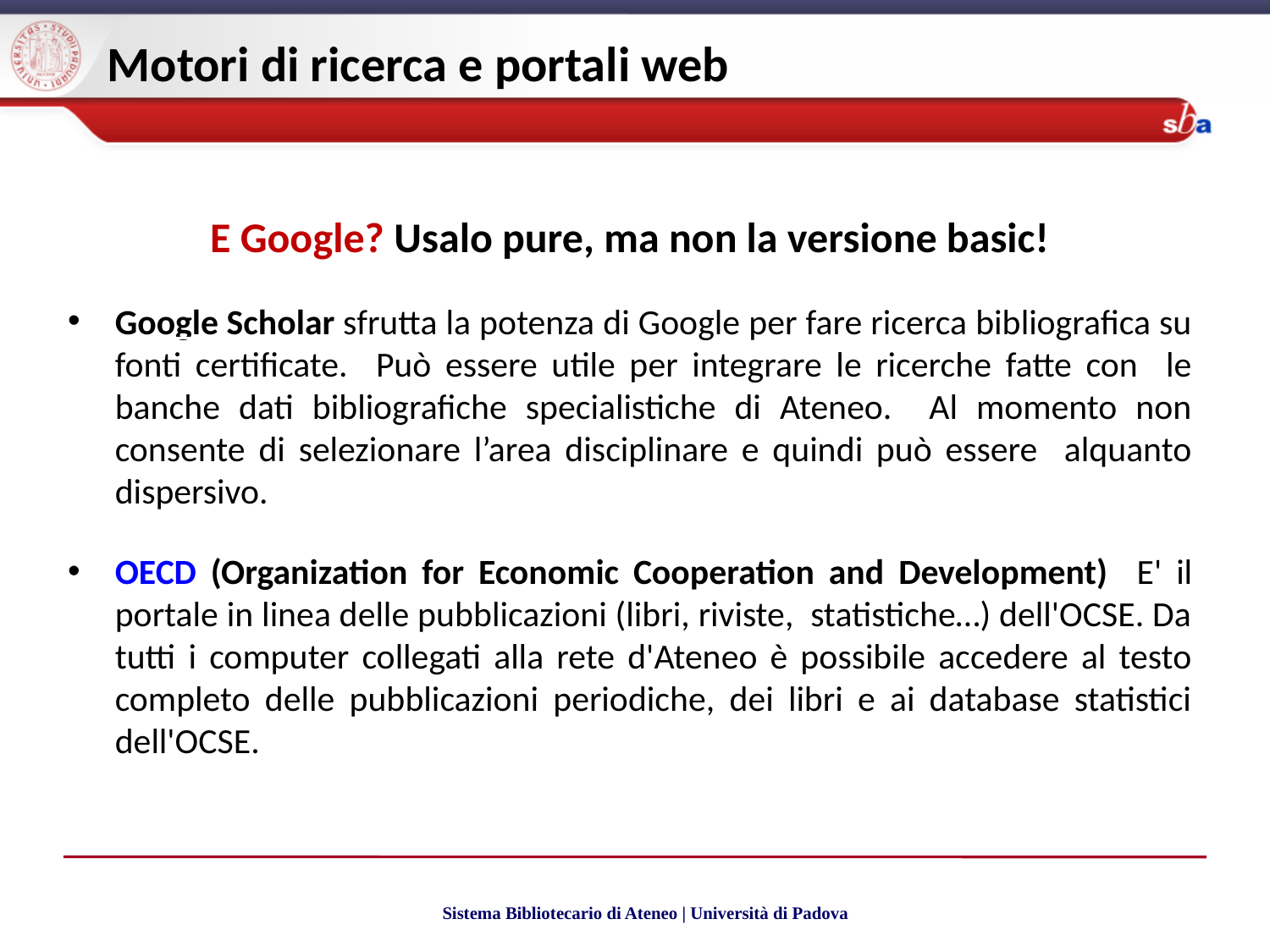

Motori di ricerca e portali web

E Google? Usalo pure, ma non la versione basic!

Google Scholar sfrutta la potenza di Google per fare ricerca bibliografica su fonti certificate.  Può essere utile per integrare le ricerche fatte con  le banche dati bibliografiche specialistiche di Ateneo.  Al momento non consente di selezionare l’area disciplinare e quindi può essere  alquanto dispersivo.

OECD (Organization for Economic Cooperation and Development)  E' il portale in linea delle pubblicazioni (libri, riviste,  statistiche…) dell'OCSE. Da tutti i computer collegati alla rete d'Ateneo è possibile accedere al testo completo delle pubblicazioni periodiche, dei libri e ai database statistici dell'OCSE.

Sistema Bibliotecario di Ateneo | Università di Padova